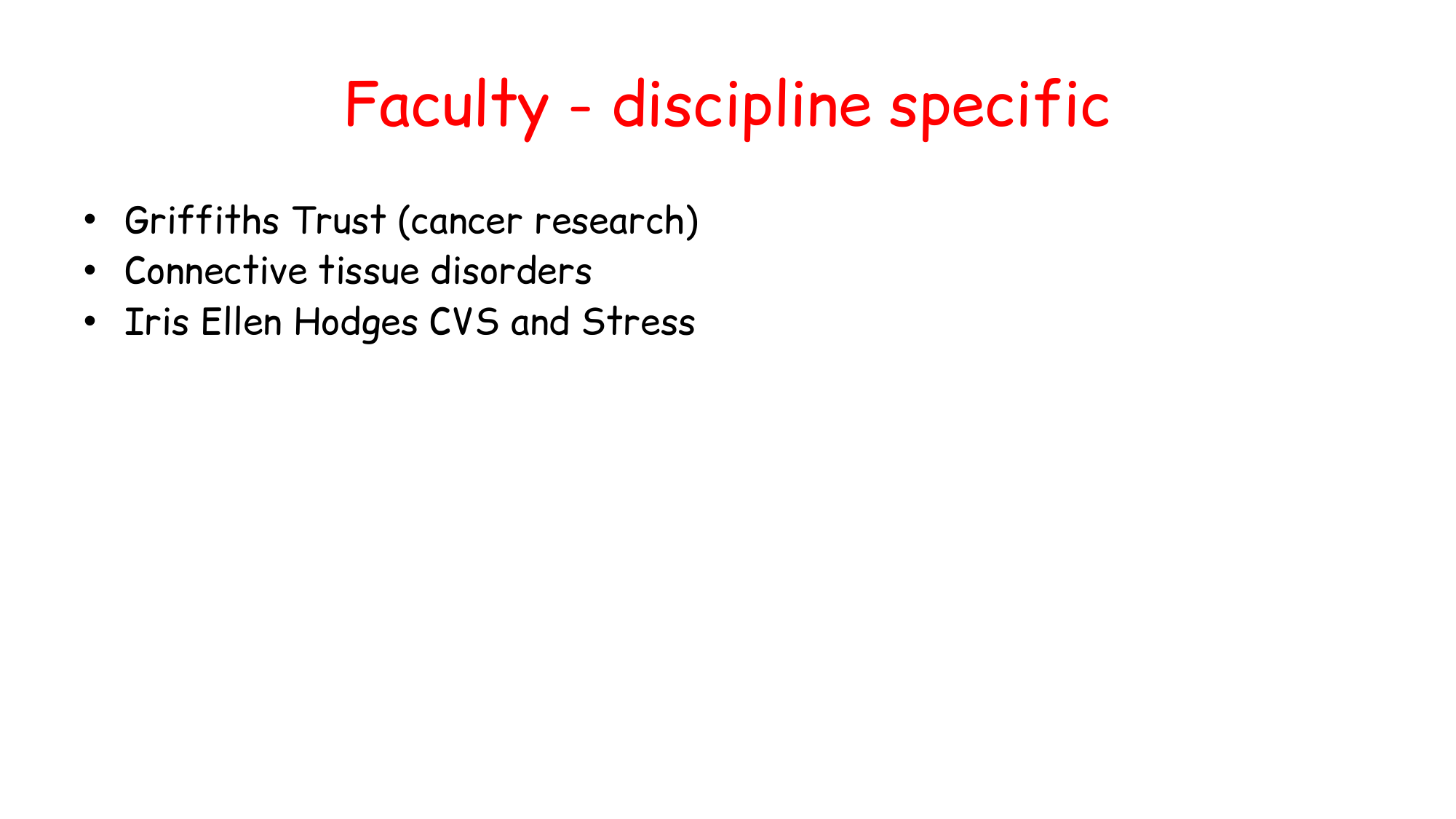

# Faculty - discipline specific
Griffiths Trust (cancer research)
Connective tissue disorders
Iris Ellen Hodges CVS and Stress